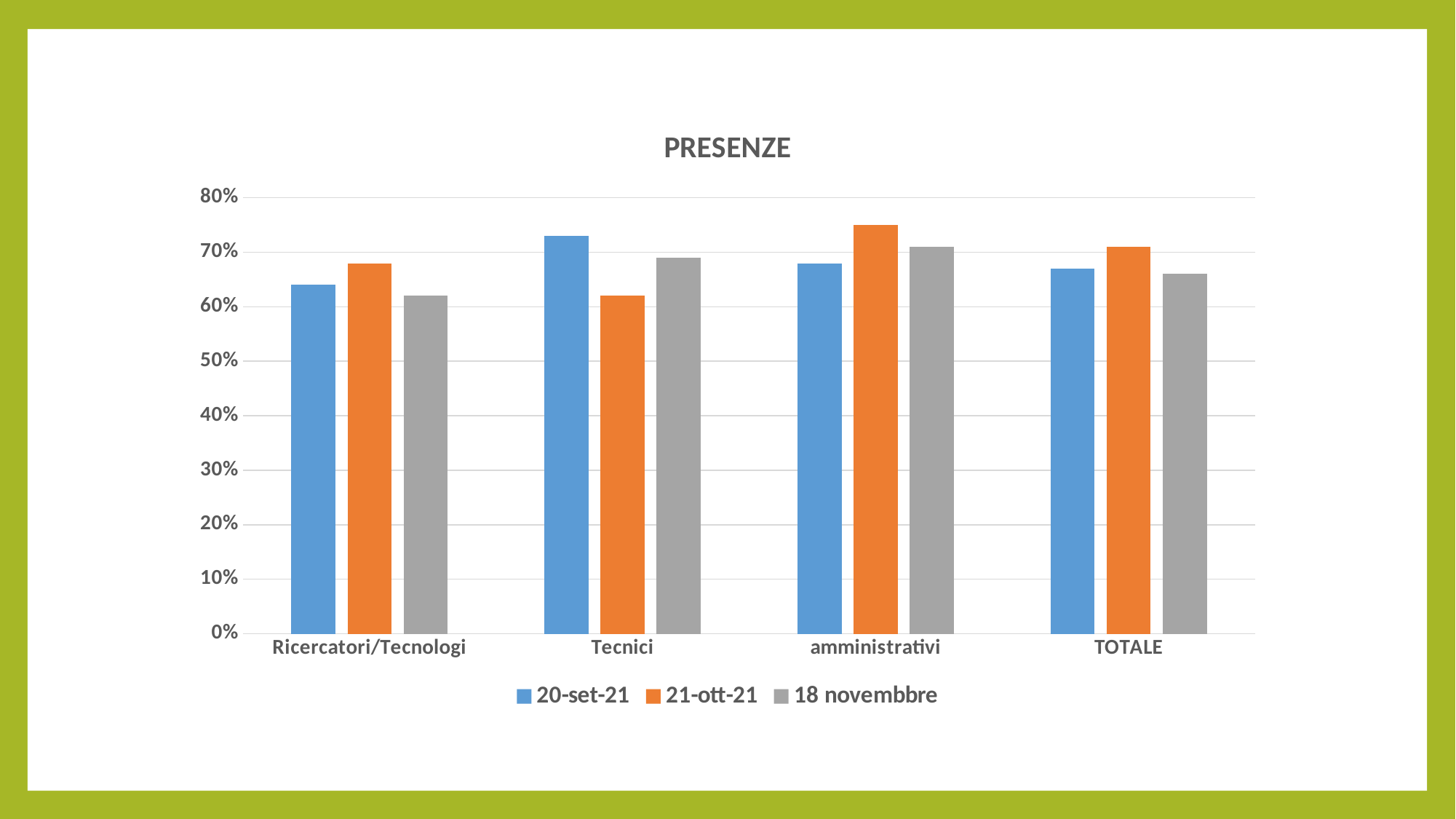

### Chart: PRESENZE

| Category | 20-set-21 | 21-ott-21 | 18 novembbre |
|---|---|---|---|
| Ricercatori/Tecnologi | 0.64 | 0.68 | 0.62 |
| Tecnici | 0.73 | 0.62 | 0.69 |
| amministrativi | 0.68 | 0.75 | 0.71 |
| TOTALE | 0.67 | 0.71 | 0.66 |